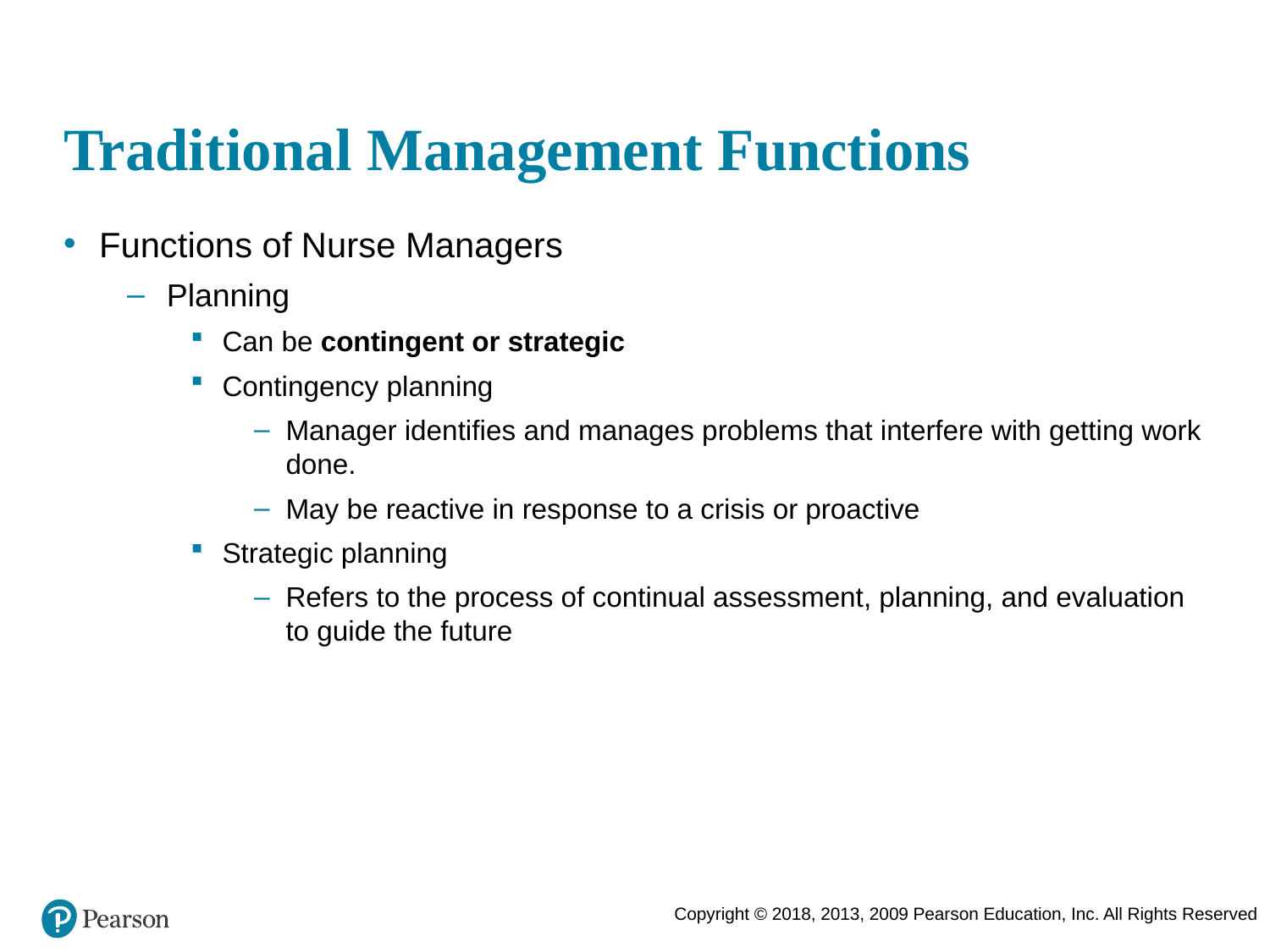

# Traditional Management Functions
Functions of Nurse Managers
Planning
Can be contingent or strategic
Contingency planning
Manager identifies and manages problems that interfere with getting work done.
May be reactive in response to a crisis or proactive
Strategic planning
Refers to the process of continual assessment, planning, and evaluation to guide the future